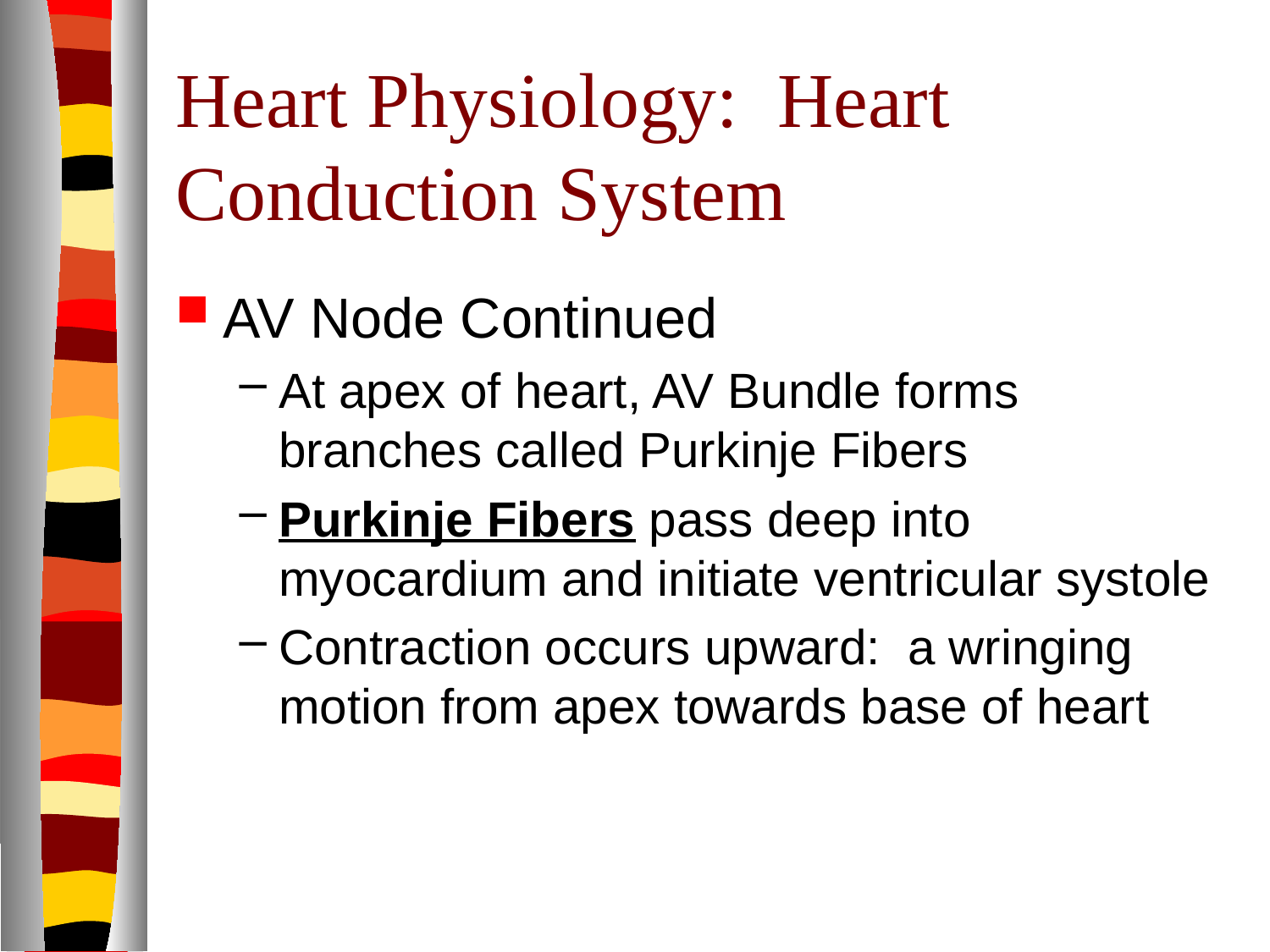

# Heart Physiology:  Heart Conduction System
AV Node Continued
At apex of heart, AV Bundle forms branches called Purkinje Fibers
Purkinje Fibers pass deep into myocardium and initiate ventricular systole
Contraction occurs upward:  a wringing motion from apex towards base of heart